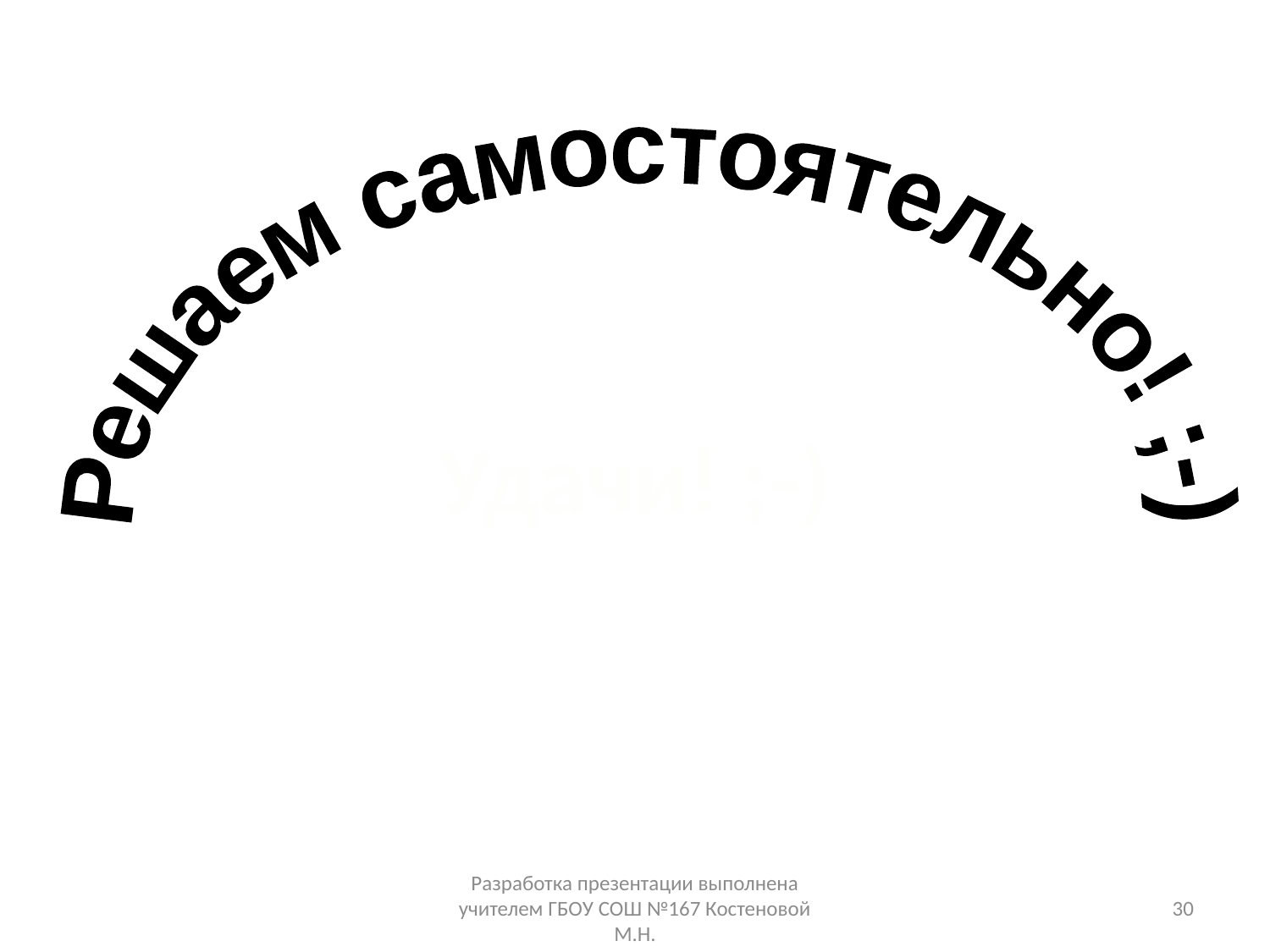

Решаем самостоятельно! ;-)
Удачи! ;-)
Разработка презентации выполнена учителем ГБОУ СОШ №167 Костеновой М.Н.
30